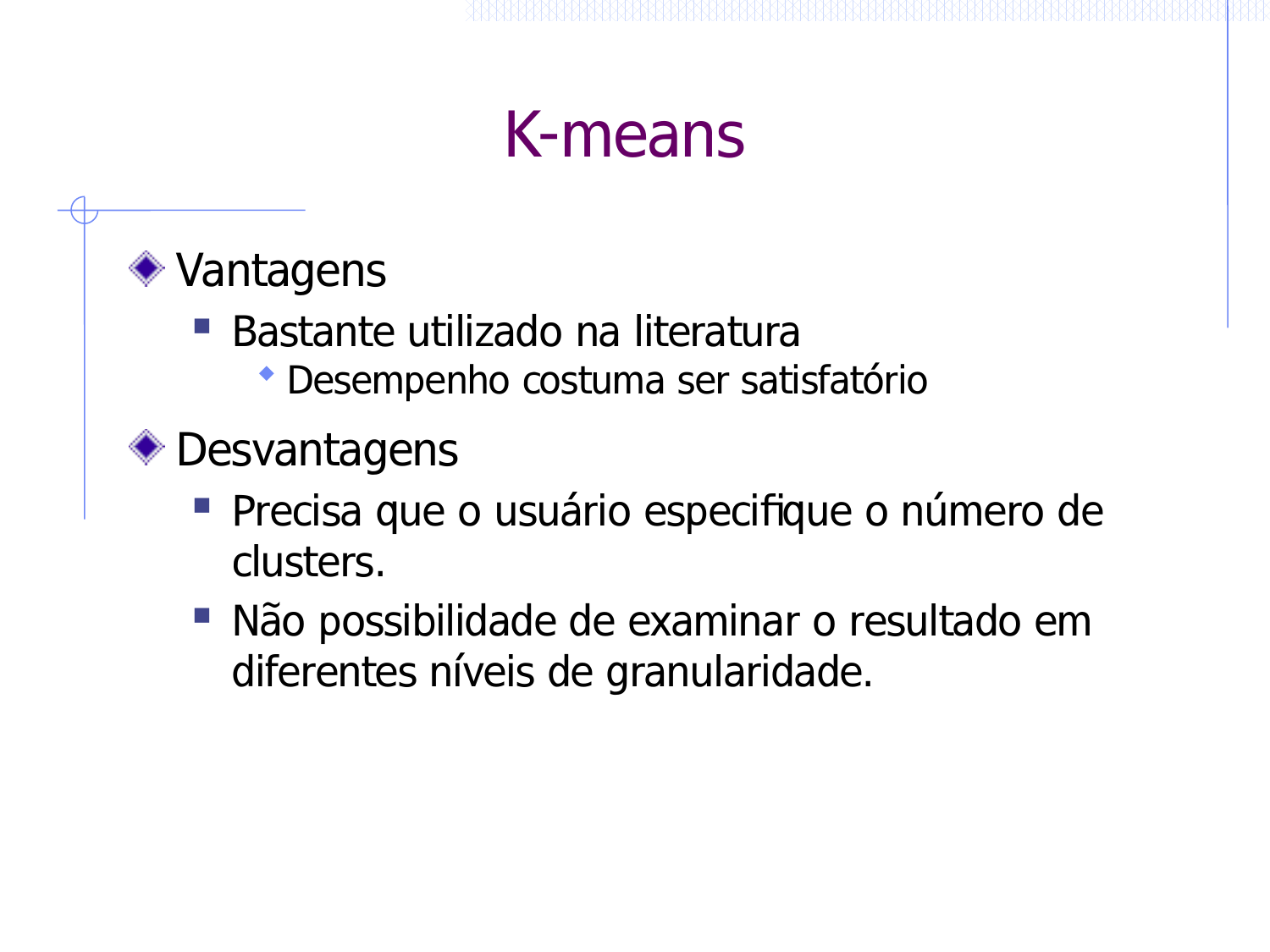

# K-means
Vantagens
Bastante utilizado na literatura
Desempenho costuma ser satisfatório
Desvantagens
Precisa que o usuário especifique o número de clusters.
Não possibilidade de examinar o resultado em diferentes níveis de granularidade.